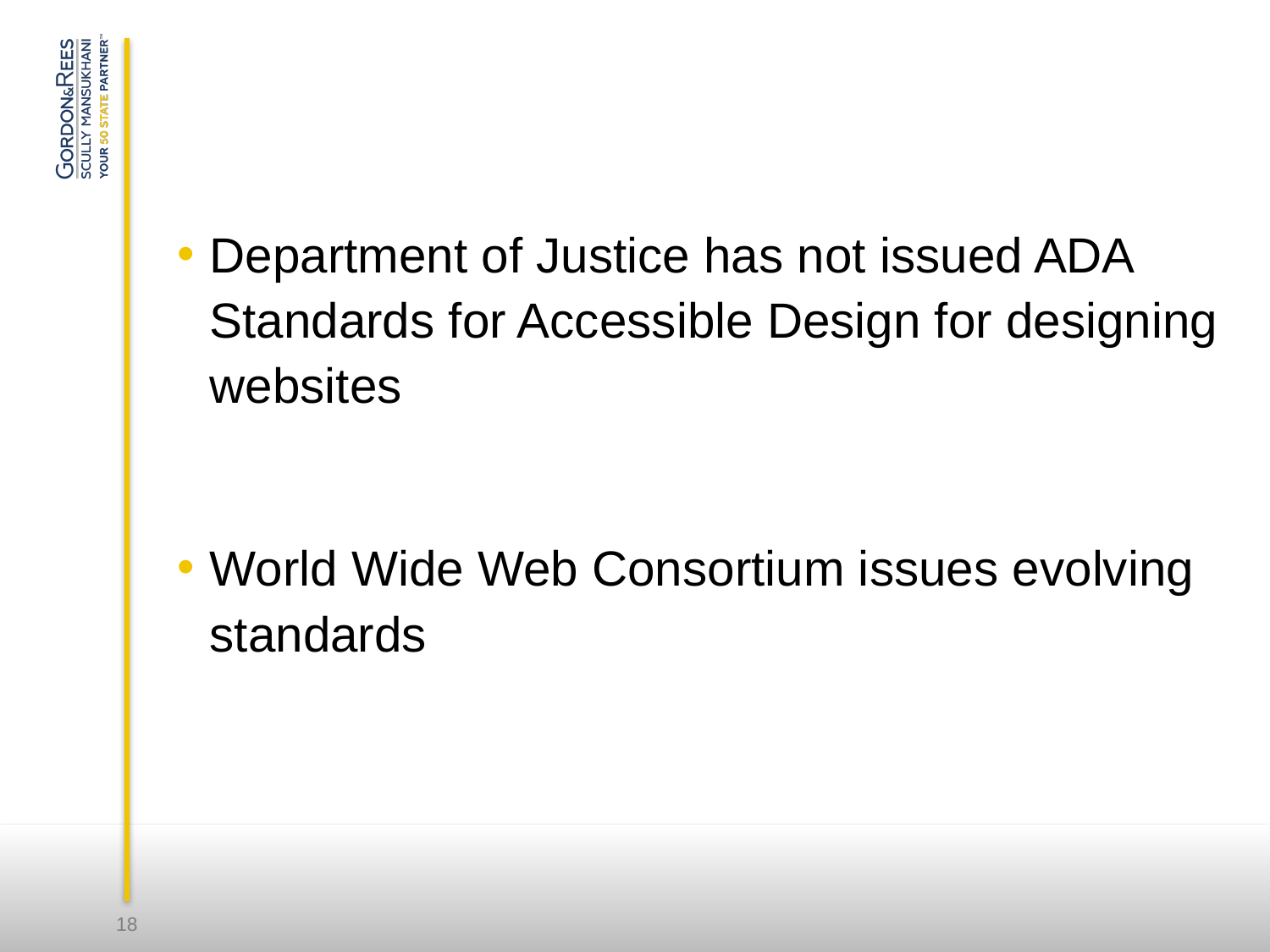

Department of Justice has not issued ADA Standards for Accessible Design for designing websites

World Wide Web Consortium issues evolving standards
18